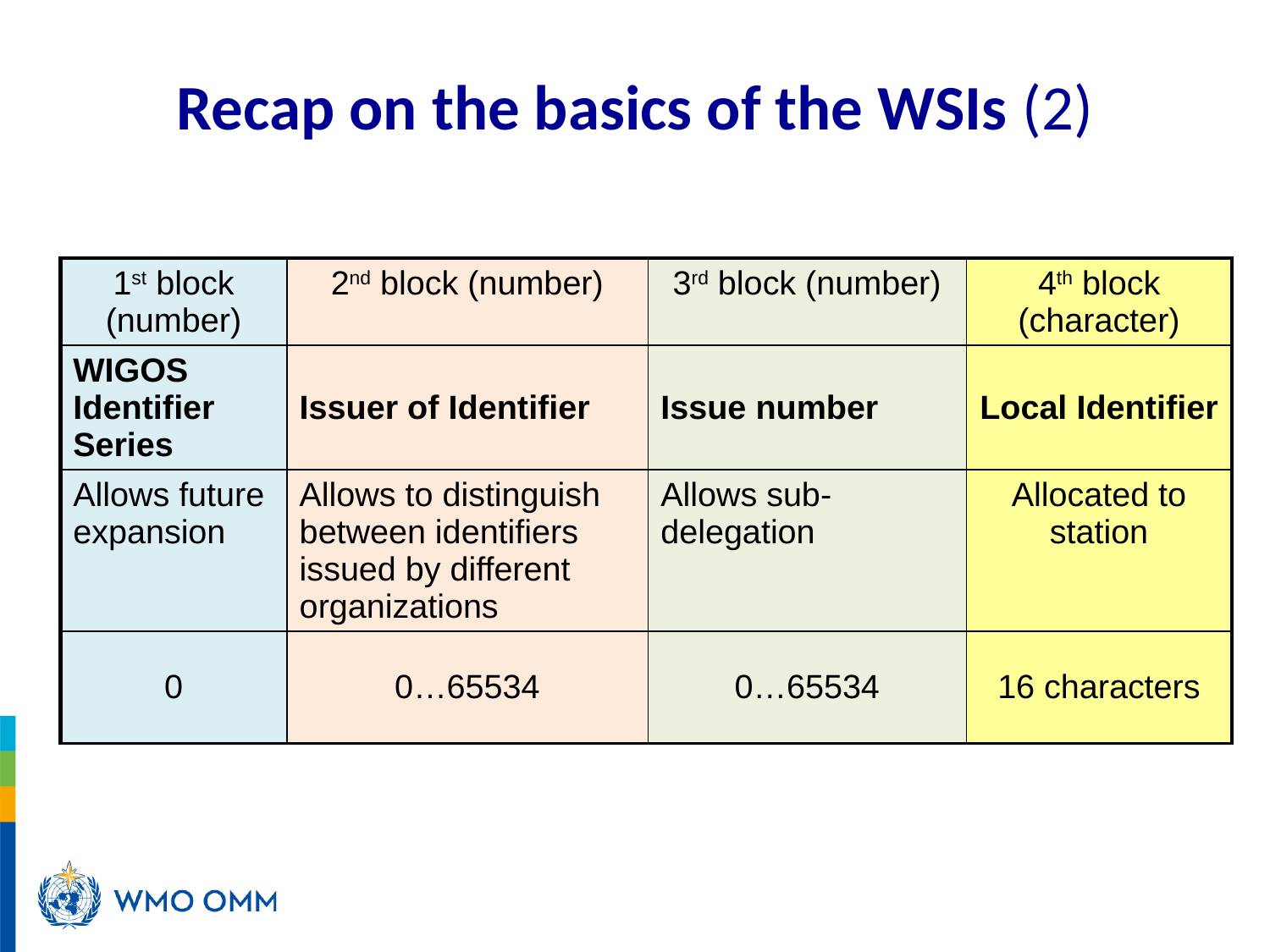

# Recap on the basics of the WSIs (2)
| 1st block (number) | 2nd block (number) | 3rd block (number) | 4th block (character) |
| --- | --- | --- | --- |
| WIGOS Identifier Series | Issuer of Identifier | Issue number | Local Identifier |
| Allows future expansion | Allows to distinguish between identifiers issued by different organizations | Allows sub-delegation | Allocated to station |
| 0 | 0…65534 | 0…65534 | 16 characters |
| 1st block (number) | 2nd block (number) | 3rd block (number) | 4th block (character) |
| --- | --- | --- | --- |
| WIGOS Identifier Series | Issuer of Identifier | Issue number | Local Identifier |
| Allows future expansion | Allows to distinguish between identifiers issued by different organizations | Allows sub-delegation | Allocated to station |
| 0 | 0…65534 | 0…65534 | 16 characters |
| 1st block (number) | 2nd block (number) | 3rd block (number) | 4th block (character) |
| --- | --- | --- | --- |
| WIGOS Identifier Series | Issuer of Identifier | Issue number | Local Identifier |
| Allows future expansion | Allows to distinguish between identifiers issued by different organizations | Allows sub-delegation | Allocated to station |
| 0 | 0…65534 | 0…65534 | 16 characters |
| 1st block (number) | 2nd block (number) | 3rd block (number) | 4th block (character) |
| --- | --- | --- | --- |
| WIGOS Identifier Series | Issuer of Identifier | Issue number | Local Identifier |
| Allows future expansion | Allows to distinguish between identifiers issued by different organizations | Allows sub-delegation | Allocated to station |
| 0 | 0…65534 | 0…65534 | 16 characters |